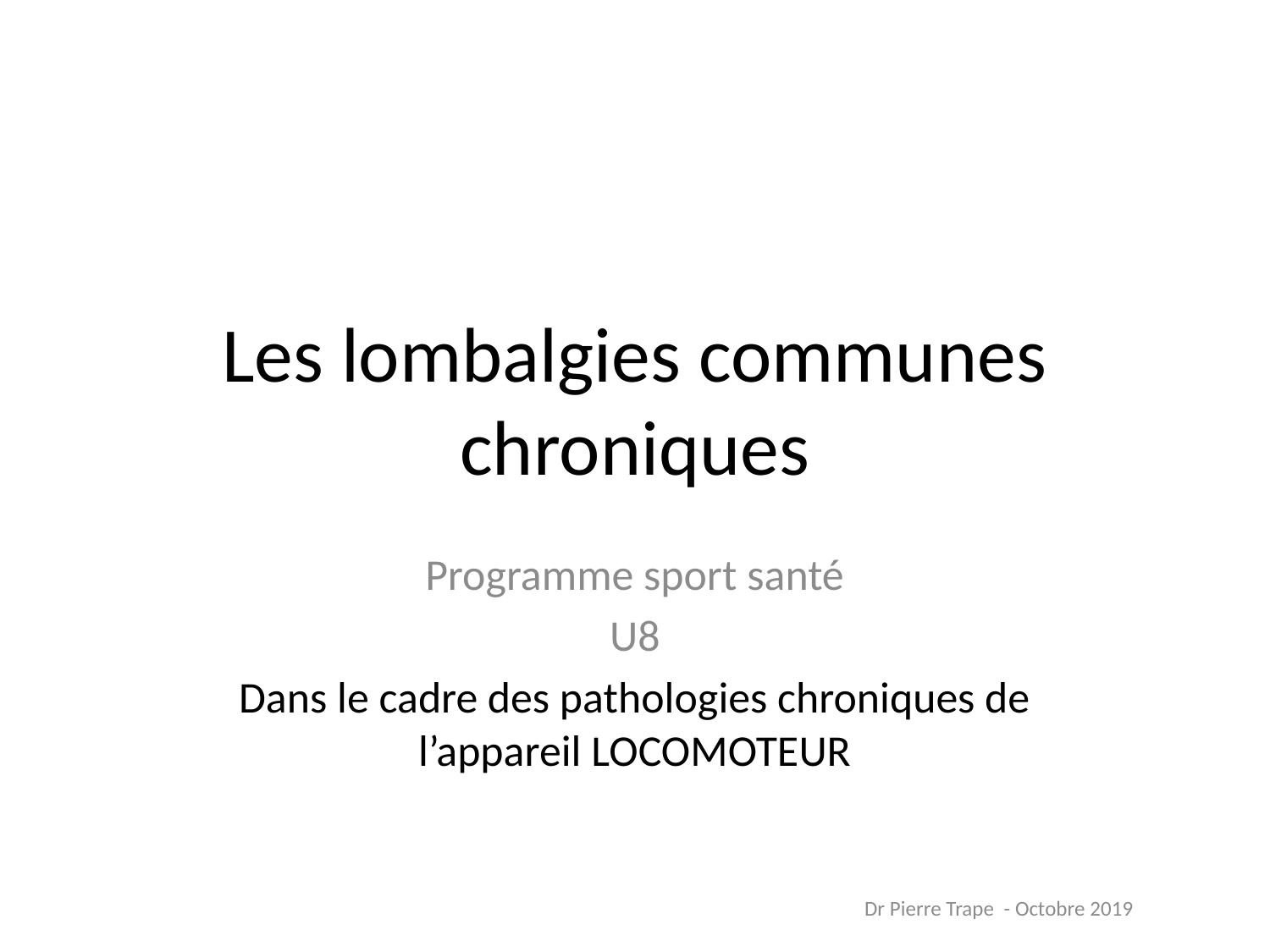

# Les lombalgies communes chroniques
Programme sport santé
U8
Dans le cadre des pathologies chroniques de l’appareil LOCOMOTEUR
Dr Pierre Trape  - Octobre 2019